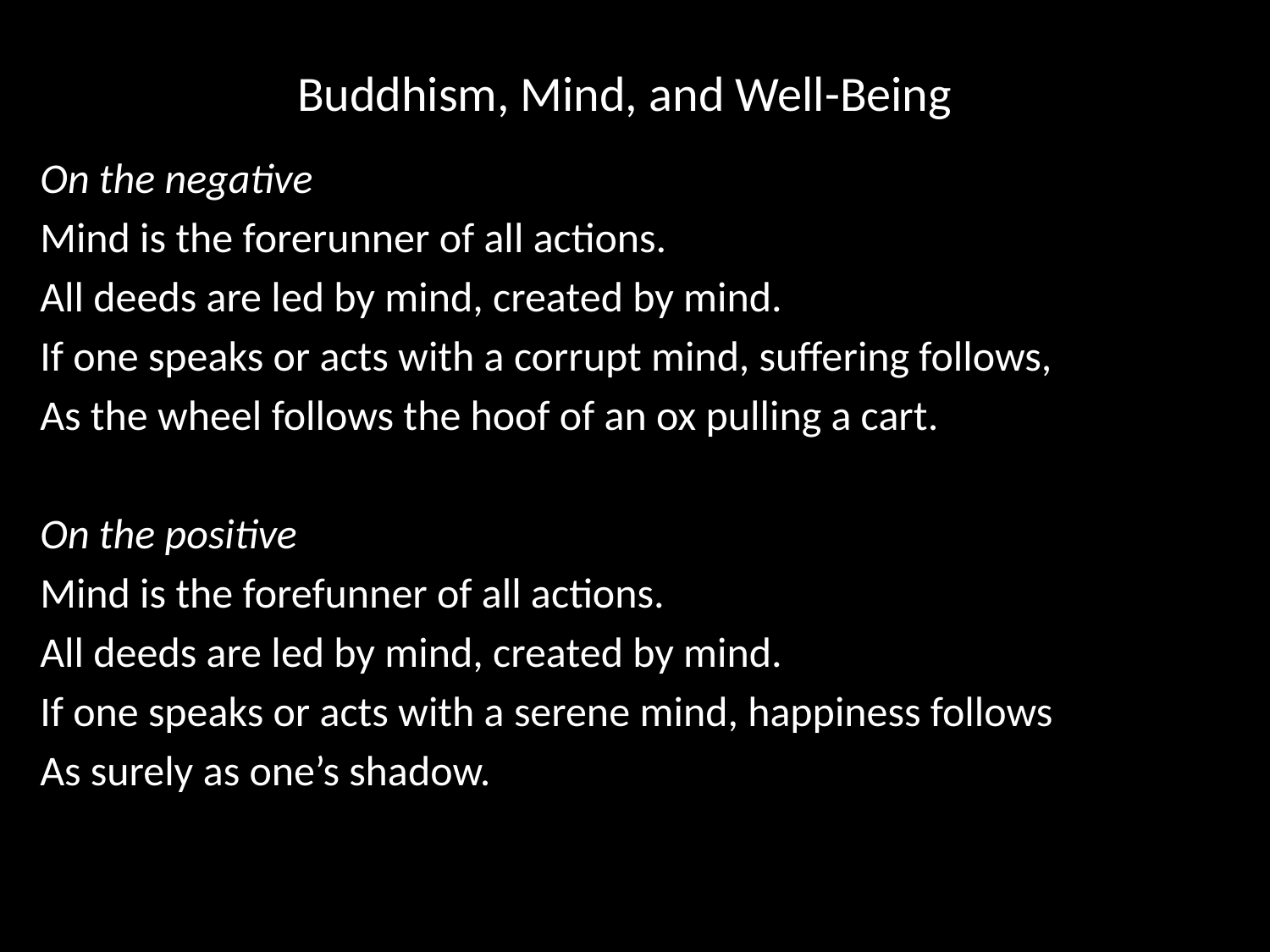

# Buddhism, Mind, and Well-Being
On the negative
Mind is the forerunner of all actions.
All deeds are led by mind, created by mind.
If one speaks or acts with a corrupt mind, suffering follows,
As the wheel follows the hoof of an ox pulling a cart.

On the positive
Mind is the forefunner of all actions.
All deeds are led by mind, created by mind.
If one speaks or acts with a serene mind, happiness follows
As surely as one’s shadow.